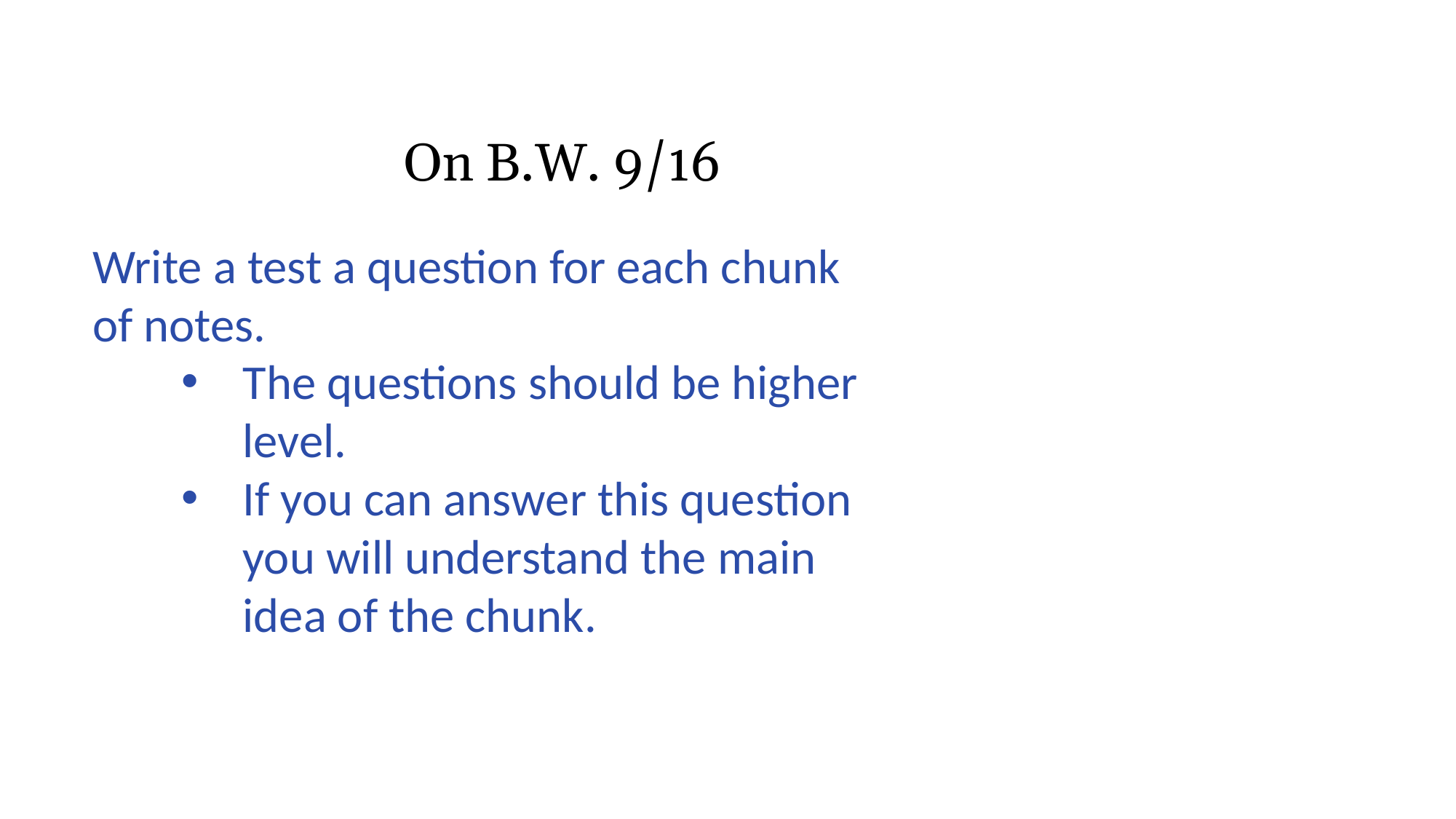

# On B.W. 9/16
Write a test a question for each chunk of notes.
The questions should be higher level.
If you can answer this question you will understand the main idea of the chunk.